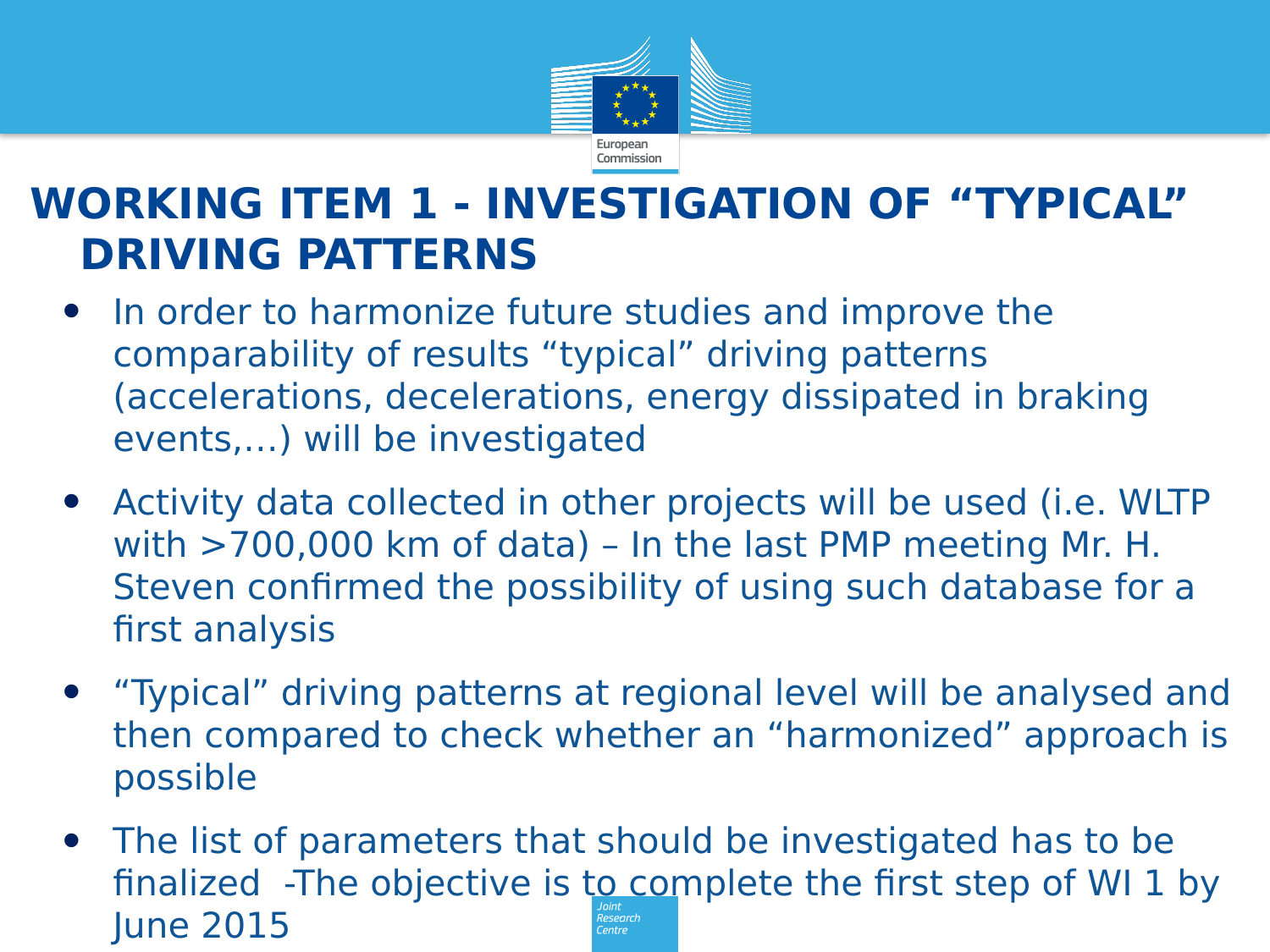

WORKING ITEM 1 - INVESTIGATION OF “TYPICAL” DRIVING PATTERNS
In order to harmonize future studies and improve the comparability of results “typical” driving patterns (accelerations, decelerations, energy dissipated in braking events,…) will be investigated
Activity data collected in other projects will be used (i.e. WLTP with >700,000 km of data) – In the last PMP meeting Mr. H. Steven confirmed the possibility of using such database for a first analysis
“Typical” driving patterns at regional level will be analysed and then compared to check whether an “harmonized” approach is possible
The list of parameters that should be investigated has to be finalized  -The objective is to complete the first step of WI 1 by June 2015